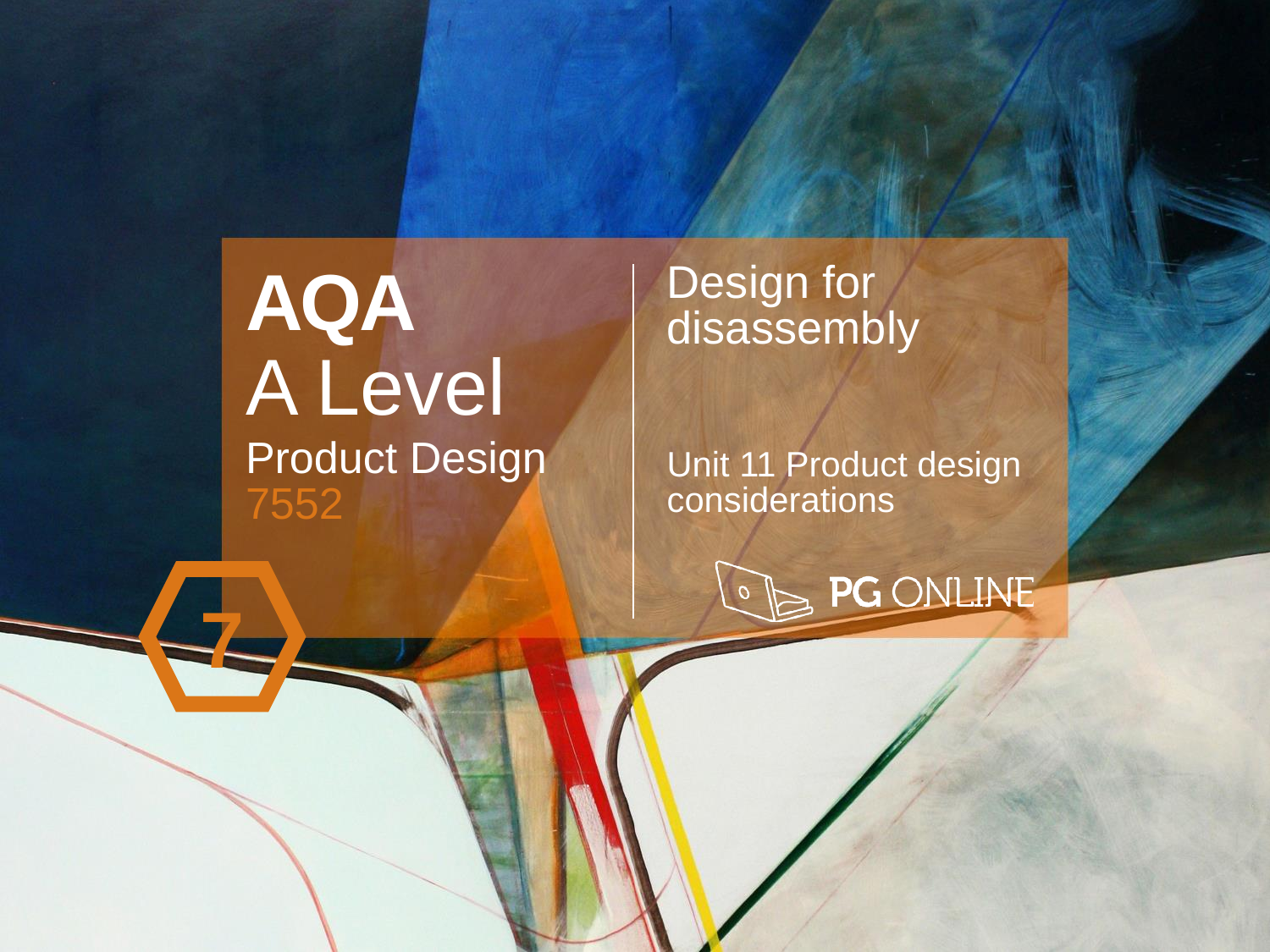

AQA
A Level
Product Design 7552
Design for disassembly
Unit 11 Product design considerations
7